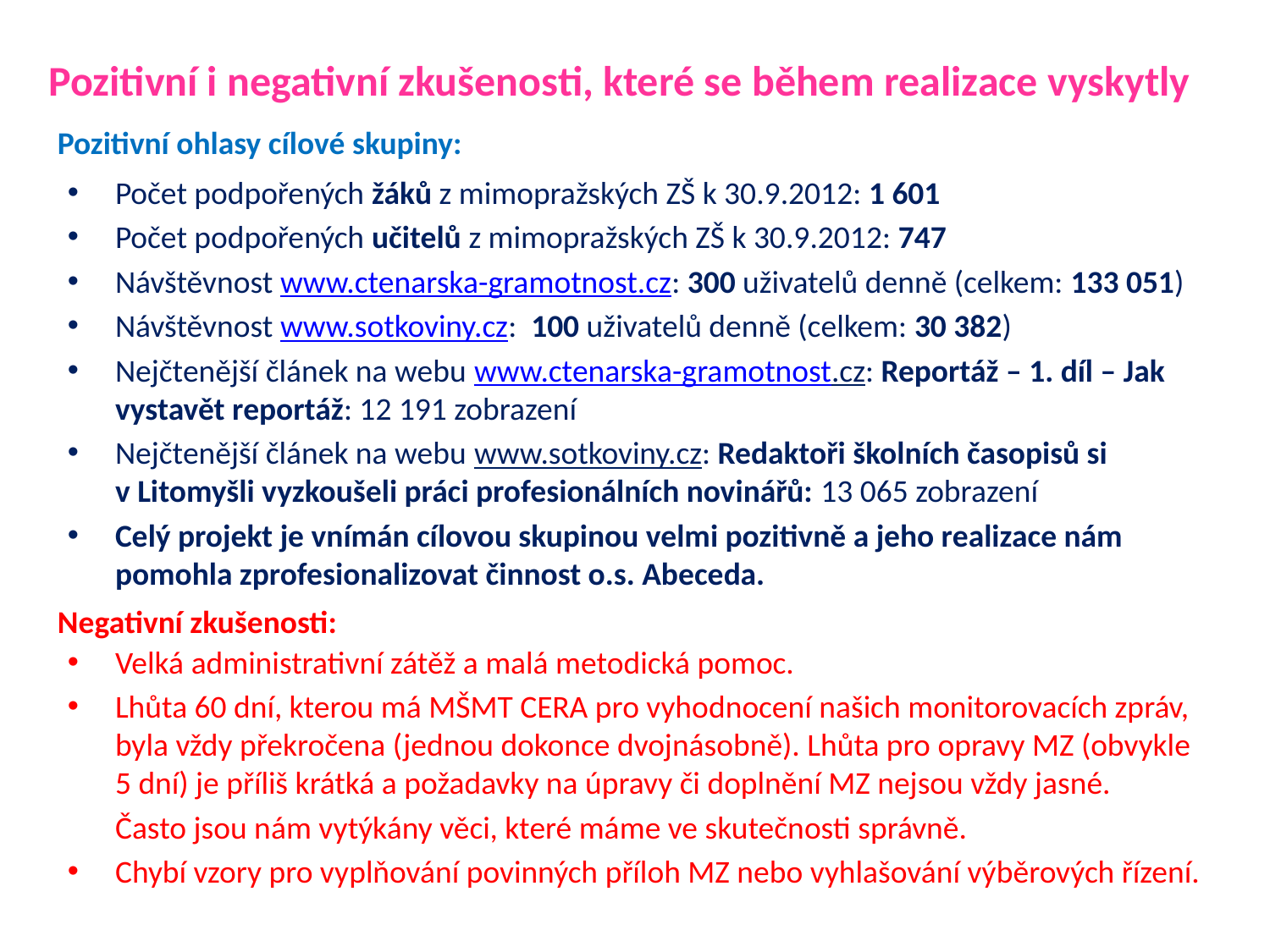

# Pozitivní i negativní zkušenosti, které se během realizace vyskytly
Pozitivní ohlasy cílové skupiny:
Počet podpořených žáků z mimopražských ZŠ k 30.9.2012: 1 601
Počet podpořených učitelů z mimopražských ZŠ k 30.9.2012: 747
Návštěvnost www.ctenarska-gramotnost.cz: 300 uživatelů denně (celkem: 133 051)
Návštěvnost www.sotkoviny.cz:  100 uživatelů denně (celkem: 30 382)
Nejčtenější článek na webu www.ctenarska-gramotnost.cz: Reportáž – 1. díl – Jak vystavět reportáž: 12 191 zobrazení
Nejčtenější článek na webu www.sotkoviny.cz: Redaktoři školních časopisů si v Litomyšli vyzkoušeli práci profesionálních novinářů: 13 065 zobrazení
Celý projekt je vnímán cílovou skupinou velmi pozitivně a jeho realizace nám pomohla zprofesionalizovat činnost o.s. Abeceda.

Velká administrativní zátěž a malá metodická pomoc.
Lhůta 60 dní, kterou má MŠMT CERA pro vyhodnocení našich monitorovacích zpráv, byla vždy překročena (jednou dokonce dvojnásobně). Lhůta pro opravy MZ (obvykle 5 dní) je příliš krátká a požadavky na úpravy či doplnění MZ nejsou vždy jasné.
	Často jsou nám vytýkány věci, které máme ve skutečnosti správně.
Chybí vzory pro vyplňování povinných příloh MZ nebo vyhlašování výběrových řízení.

Negativní zkušenosti: